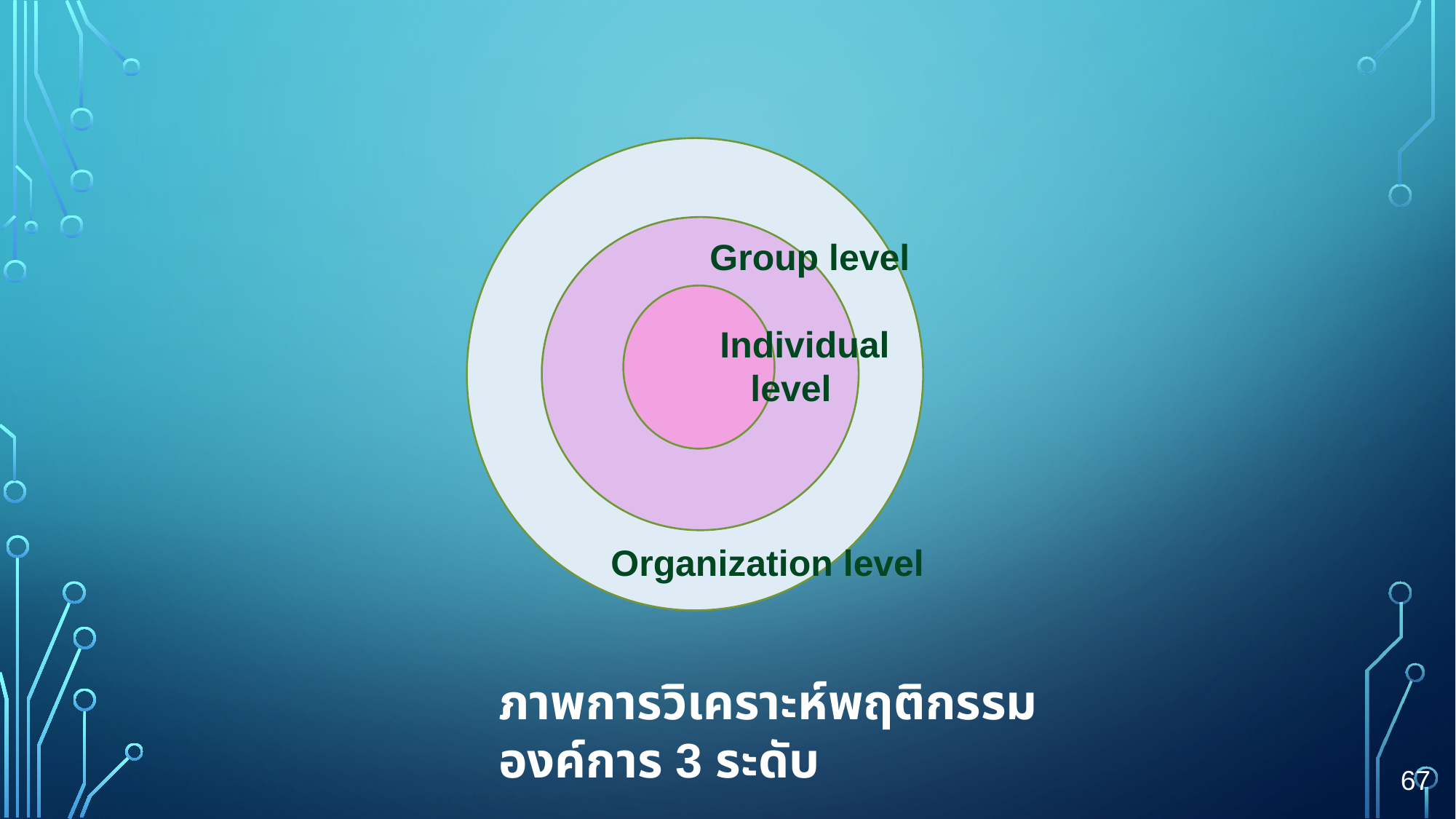

Group level

	           Individual
	              level

           Organization level

ภาพการวิเคราะห์พฤติกรรมองค์การ 3 ระดับ

67